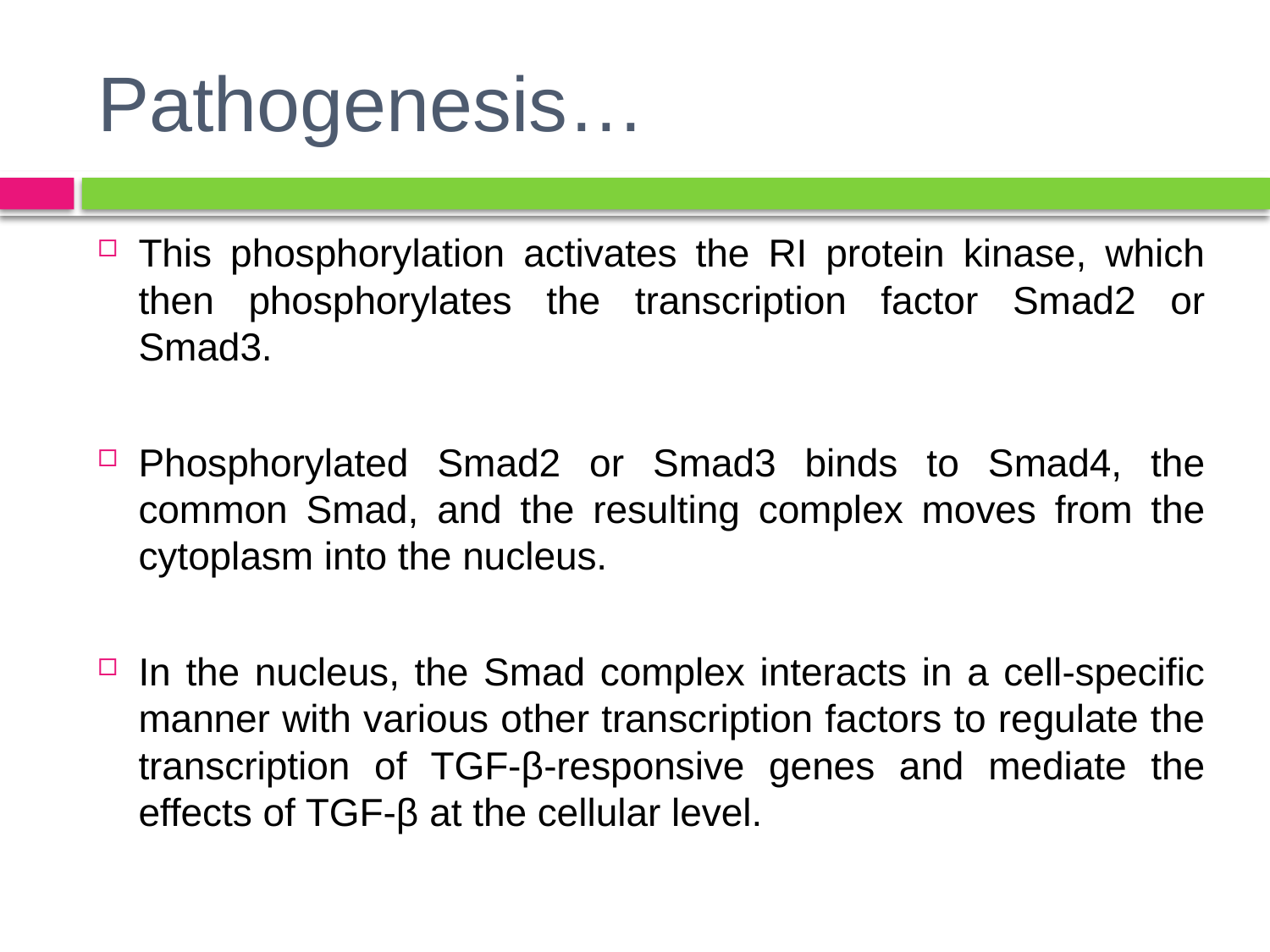

# Pathogenesis…
This phosphorylation activates the RI protein kinase, which then phosphorylates the transcription factor Smad2 or Smad3.

Phosphorylated Smad2 or Smad3 binds to Smad4, the common Smad, and the resulting complex moves from the cytoplasm into the nucleus.

In the nucleus, the Smad complex interacts in a cell-specific manner with various other transcription factors to regulate the transcription of TGF-β-responsive genes and mediate the effects of TGF-β at the cellular level.